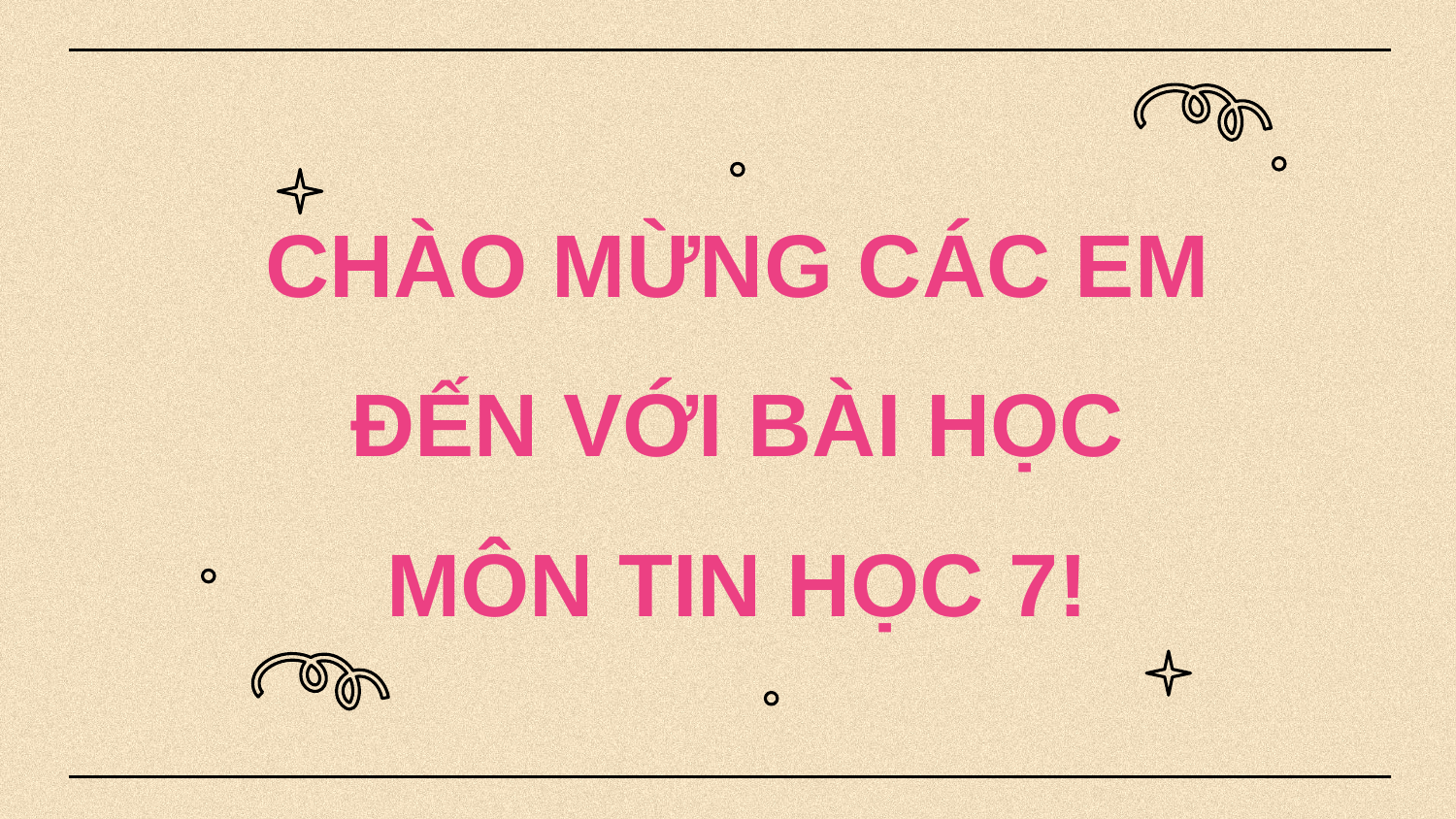

# CHÀO MỪNG CÁC EM ĐẾN VỚI BÀI HỌC MÔN TIN HỌC 7!